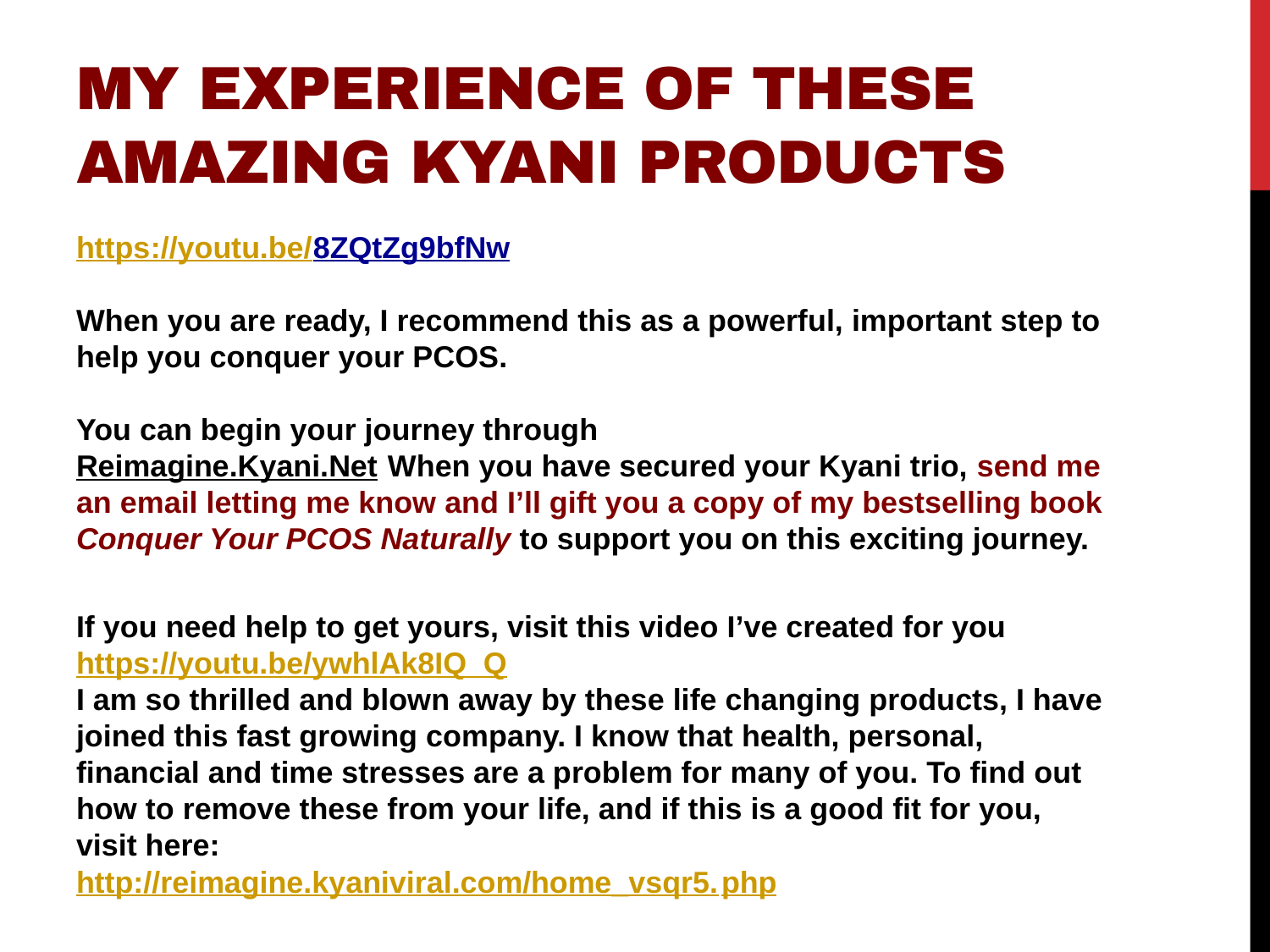

# My experience of these amazing kyani products
https://youtu.be/8ZQtZg9bfNw
When you are ready, I recommend this as a powerful, important step to help you conquer your PCOS.
You can begin your journey through
Reimagine.Kyani.Net When you have secured your Kyani trio, send me an email letting me know and I’ll gift you a copy of my bestselling book Conquer Your PCOS Naturally to support you on this exciting journey.
If you need help to get yours, visit this video I’ve created for you https://youtu.be/ywhlAk8IQ_Q
I am so thrilled and blown away by these life changing products, I have joined this fast growing company. I know that health, personal, financial and time stresses are a problem for many of you. To find out how to remove these from your life, and if this is a good fit for you, visit here:
http://reimagine.kyaniviral.com/home_vsqr5.php